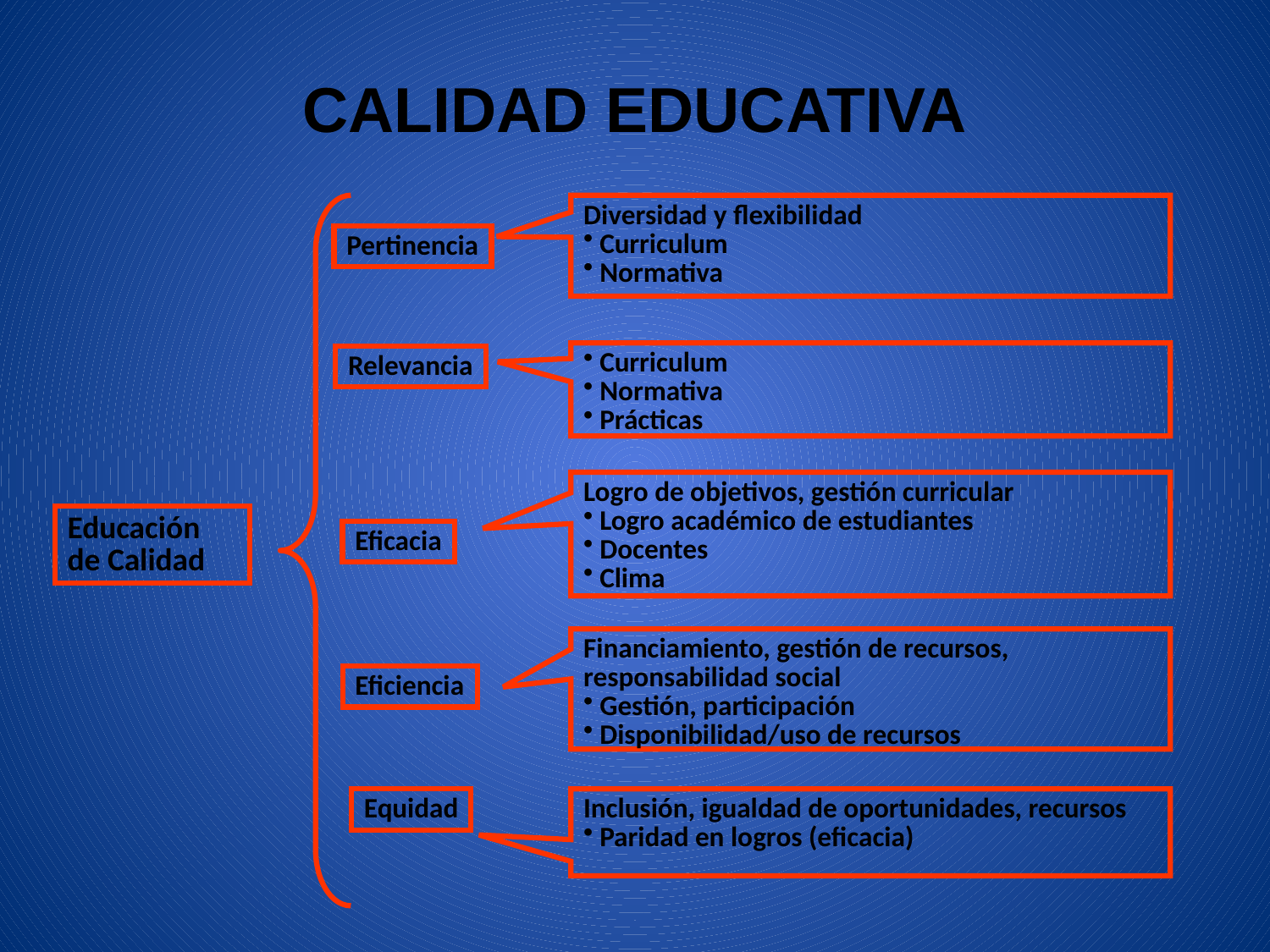

# CALIDAD EDUCATIVA

Diversidad y flexibilidad
 Curriculum
 Normativa
Pertinencia
 Curriculum
 Normativa
 Prácticas
Relevancia
Logro de objetivos, gestión curricular
 Logro académico de estudiantes
 Docentes
 Clima
Eficacia
Financiamiento, gestión de recursos, responsabilidad social
 Gestión, participación
 Disponibilidad/uso de recursos
Eficiencia
Inclusión, igualdad de oportunidades, recursos
 Paridad en logros (eficacia)

Equidad
Educación de Calidad